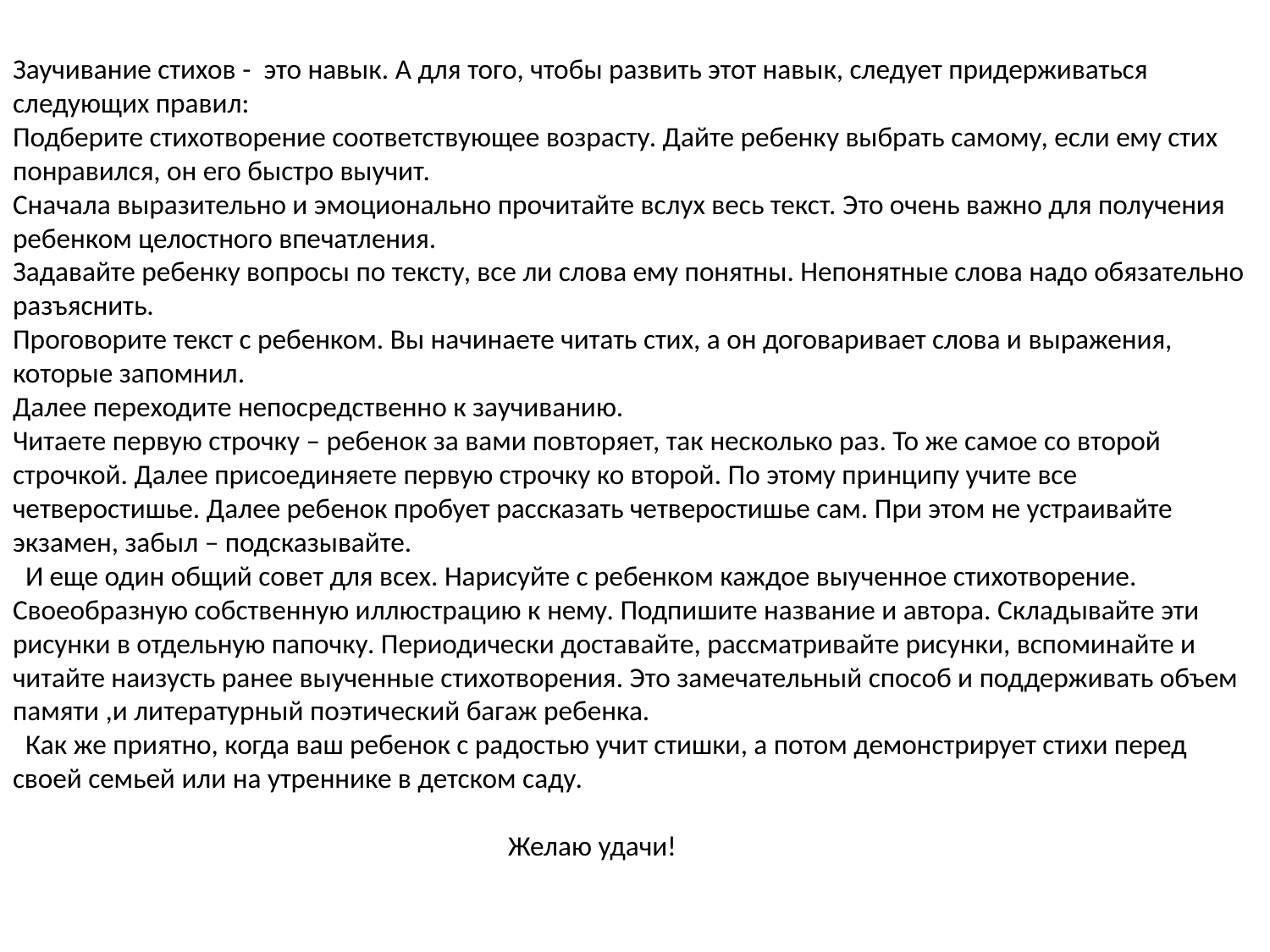

Заучивание стихов -  это навык. А для того, чтобы развить этот навык, следует придерживаться следующих правил:
Подберите стихотворение соответствующее возрасту. Дайте ребенку выбрать самому, если ему стих понравился, он его быстро выучит.
Сначала выразительно и эмоционально прочитайте вслух весь текст. Это очень важно для получения ребенком целостного впечатления.
Задавайте ребенку вопросы по тексту, все ли слова ему понятны. Непонятные слова надо обязательно разъяснить.
Проговорите текст с ребенком. Вы начинаете читать стих, а он договаривает слова и выражения, которые запомнил.
Далее переходите непосредственно к заучиванию.
Читаете первую строчку – ребенок за вами повторяет, так несколько раз. То же самое со второй строчкой. Далее присоединяете первую строчку ко второй. По этому принципу учите все четверостишье. Далее ребенок пробует рассказать четверостишье сам. При этом не устраивайте экзамен, забыл – подсказывайте.
  И еще один общий совет для всех. Нарисуйте с ребенком каждое выученное стихотворение. Своеобразную собственную иллюстрацию к нему. Подпишите название и автора. Складывайте эти рисунки в отдельную папочку. Периодически доставайте, рассматривайте рисунки, вспоминайте и читайте наизусть ранее выученные стихотворения. Это замечательный способ и поддерживать объем памяти ,и литературный поэтический багаж ребенка.
  Как же приятно, когда ваш ребенок с радостью учит стишки, а потом демонстрирует стихи перед своей семьей или на утреннике в детском саду.

                                                                              Желаю удачи!